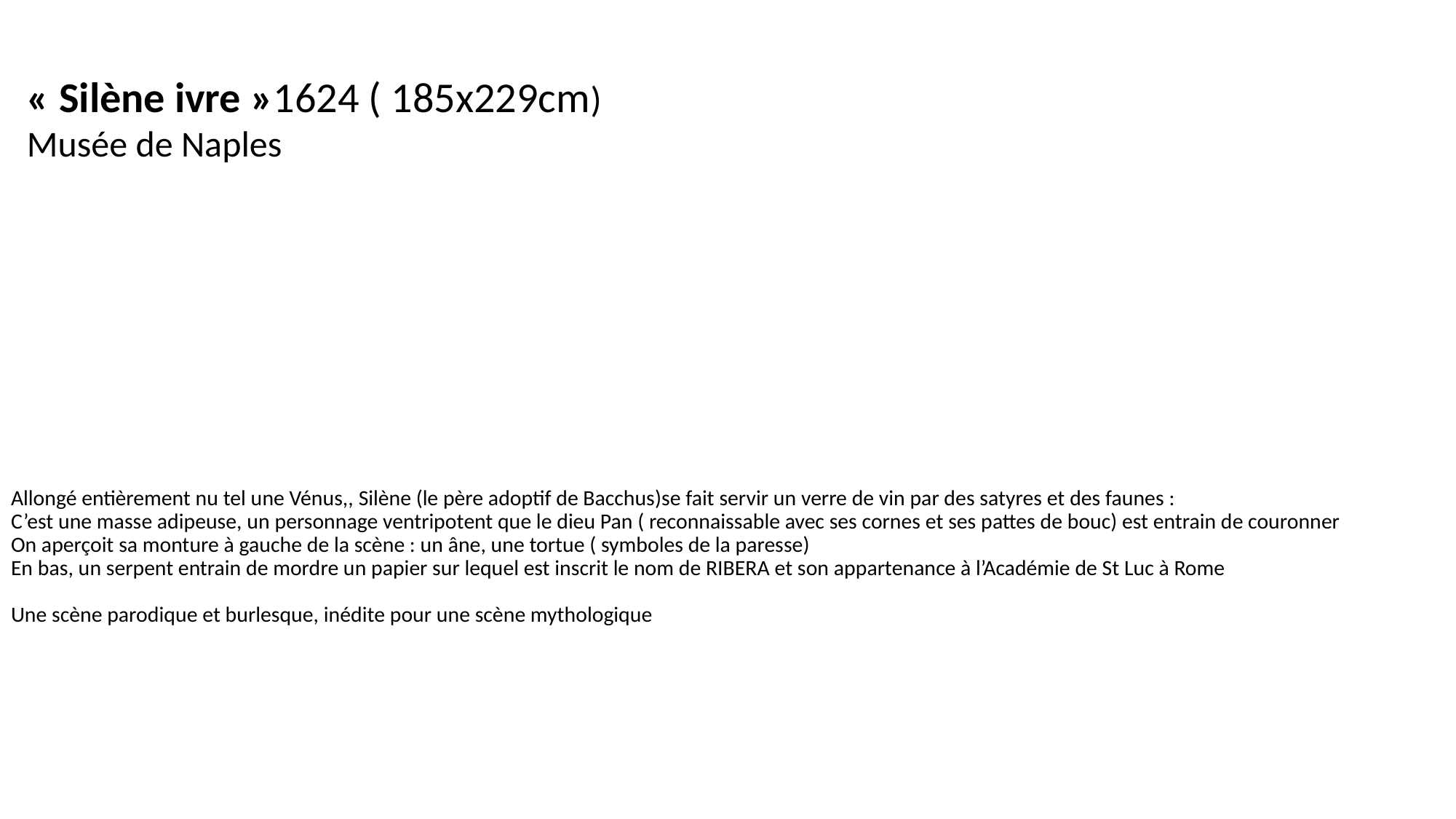

« Silène ivre »1624 ( 185x229cm)
Musée de Naples
# Allongé entièrement nu tel une Vénus,, Silène (le père adoptif de Bacchus)se fait servir un verre de vin par des satyres et des faunes : C’est une masse adipeuse, un personnage ventripotent que le dieu Pan ( reconnaissable avec ses cornes et ses pattes de bouc) est entrain de couronner On aperçoit sa monture à gauche de la scène : un âne, une tortue ( symboles de la paresse) En bas, un serpent entrain de mordre un papier sur lequel est inscrit le nom de RIBERA et son appartenance à l’Académie de St Luc à Rome Une scène parodique et burlesque, inédite pour une scène mythologique